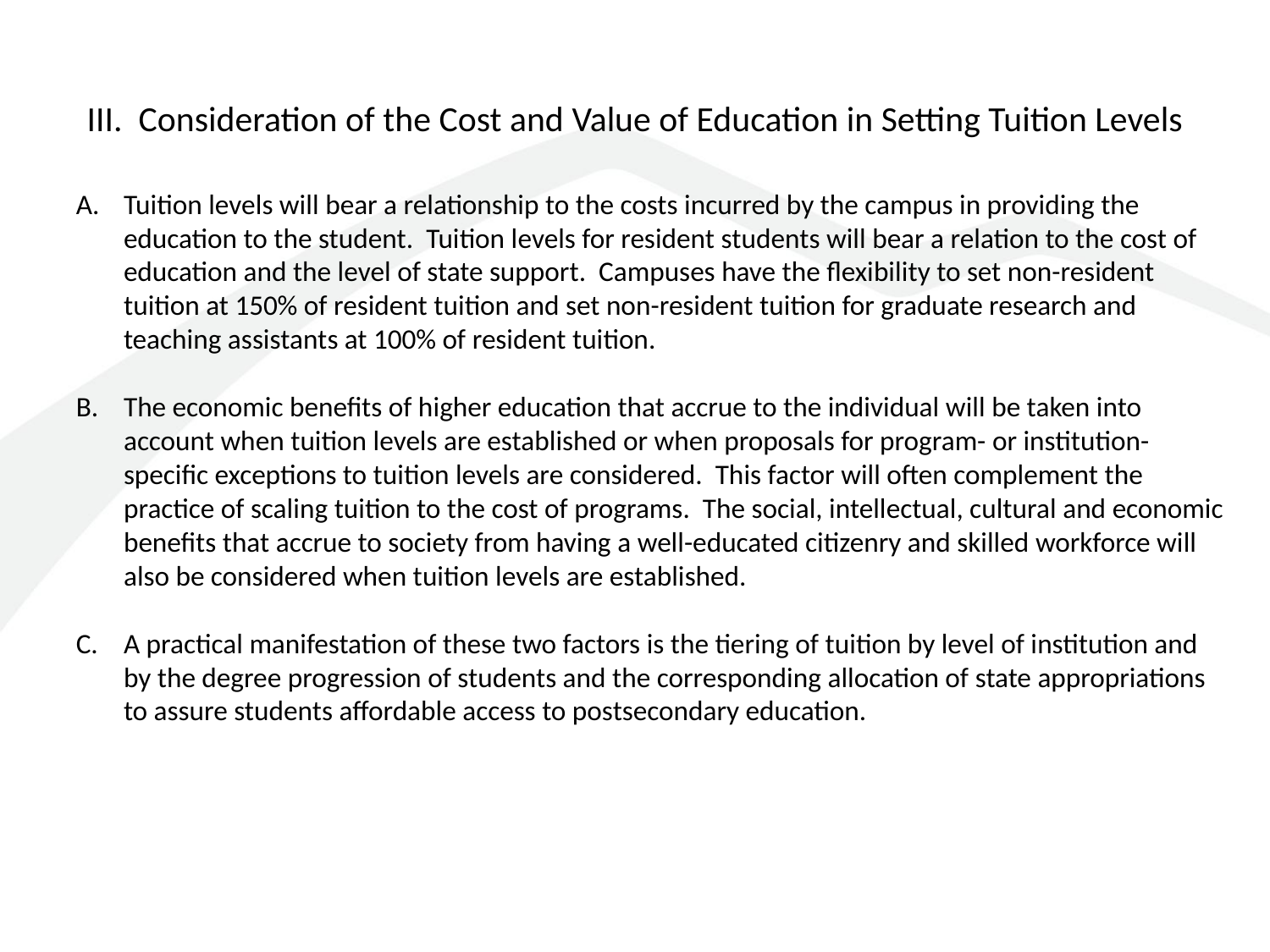

# III.  Consideration of the Cost and Value of Education in Setting Tuition Levels
Tuition levels will bear a relationship to the costs incurred by the campus in providing the education to the student.  Tuition levels for resident students will bear a relation to the cost of education and the level of state support.  Campuses have the flexibility to set non-resident tuition at 150% of resident tuition and set non-resident tuition for graduate research and teaching assistants at 100% of resident tuition.

The economic benefits of higher education that accrue to the individual will be taken into account when tuition levels are established or when proposals for program- or institution-specific exceptions to tuition levels are considered.  This factor will often complement the practice of scaling tuition to the cost of programs.  The social, intellectual, cultural and economic benefits that accrue to society from having a well-educated citizenry and skilled workforce will also be considered when tuition levels are established.

A practical manifestation of these two factors is the tiering of tuition by level of institution and by the degree progression of students and the corresponding allocation of state appropriations to assure students affordable access to postsecondary education.